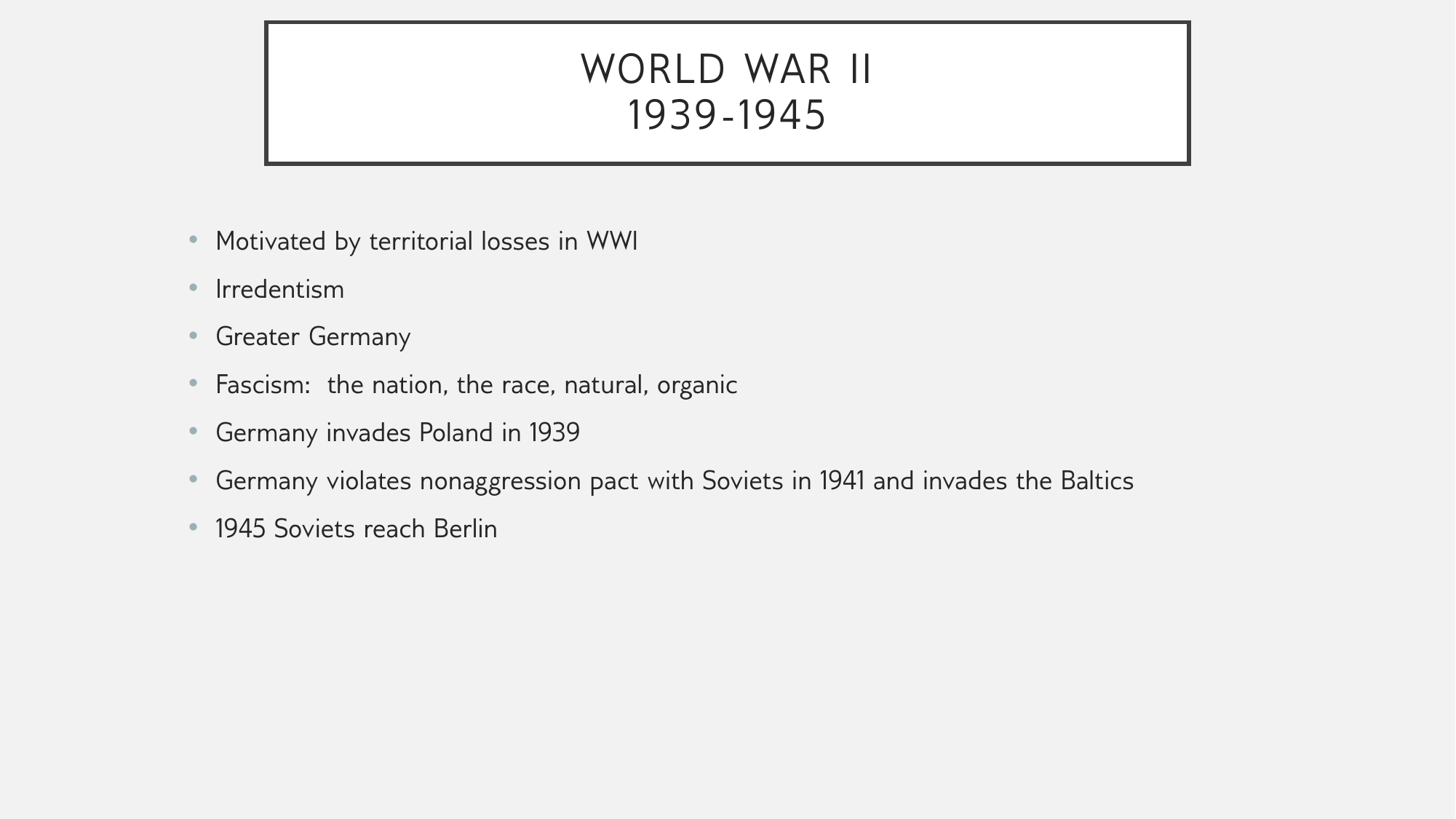

# World war ii 1939-1945
Motivated by territorial losses in WWI
Irredentism
Greater Germany
Fascism:  the nation, the race, natural, organic
Germany invades Poland in 1939
Germany violates nonaggression pact with Soviets in 1941 and invades the Baltics
1945 Soviets reach Berlin